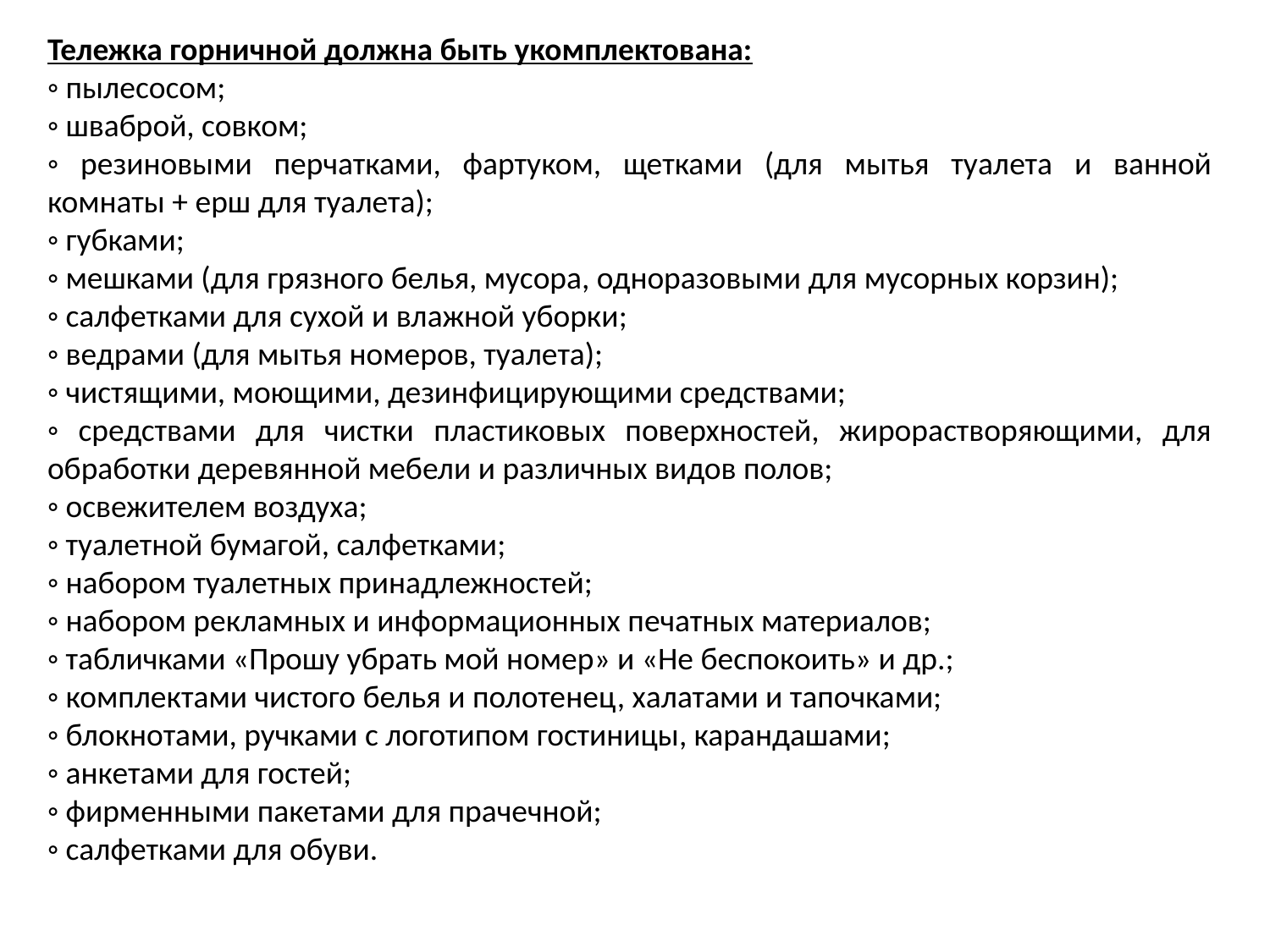

Тележка горничной должна быть укомплектована:
◦ пылесосом;
◦ шваброй, совком;
◦ резиновыми перчатками, фартуком, щетками (для мытья туалета и ванной
комнаты + ерш для туалета);
◦ губками;
◦ мешками (для грязного белья, мусора, одноразовыми для мусорных корзин);
◦ салфетками для сухой и влажной уборки;
◦ ведрами (для мытья номеров, туалета);
◦ чистящими, моющими, дезинфицирующими средствами;
◦ средствами для чистки пластиковых поверхностей, жирорастворяющими, для
обработки деревянной мебели и различных видов полов;
◦ освежителем воздуха;
◦ туалетной бумагой, салфетками;
◦ набором туалетных принадлежностей;
◦ набором рекламных и информационных печатных материалов;
◦ табличками «Прошу убрать мой номер» и «Не беспокоить» и др.;
◦ комплектами чистого белья и полотенец, халатами и тапочками;
◦ блокнотами, ручками с логотипом гостиницы, карандашами;
◦ анкетами для гостей;
◦ фирменными пакетами для прачечной;
◦ салфетками для обуви.